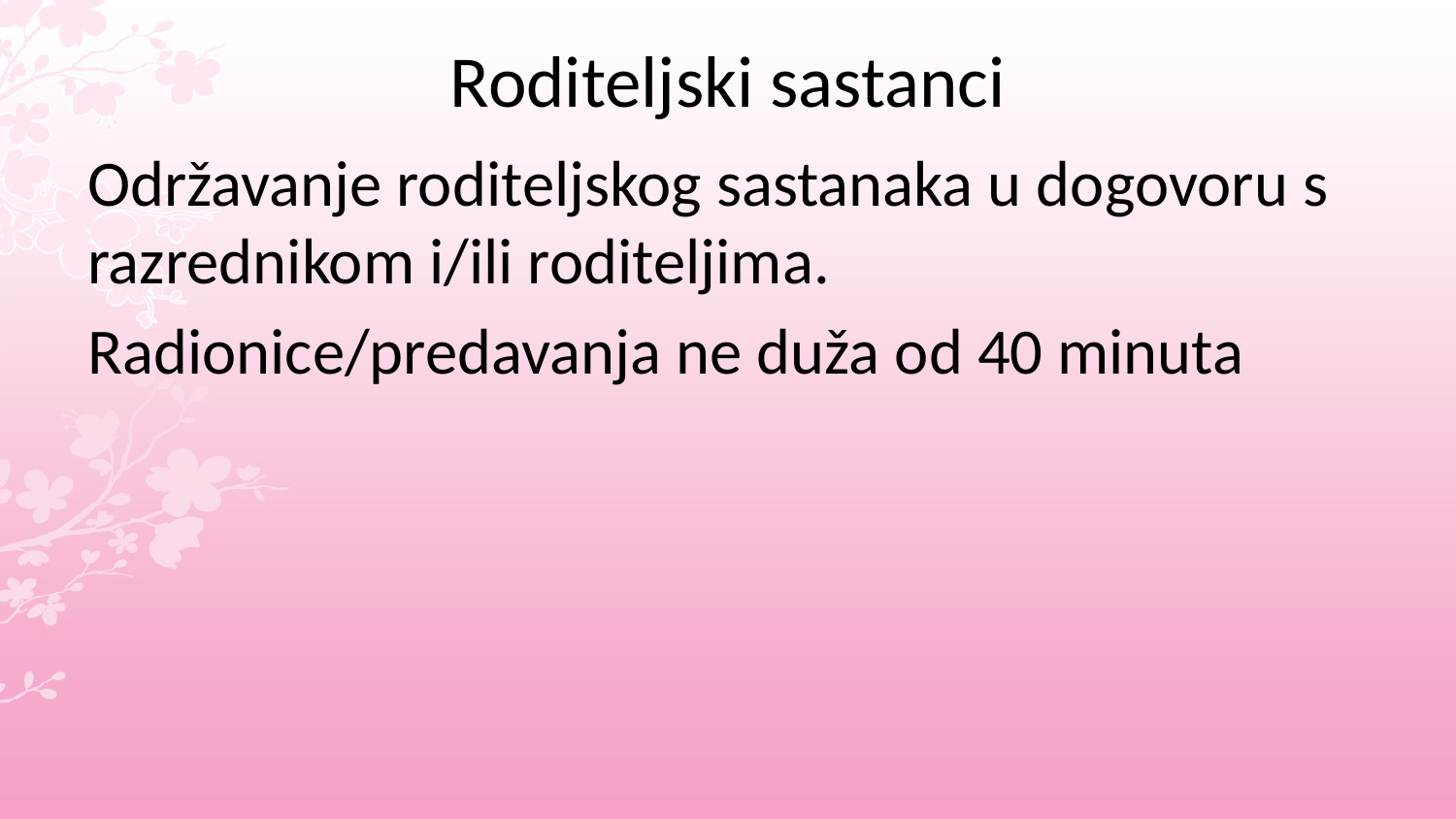

# Roditeljski sastanci
Održavanje roditeljskog sastanaka u dogovoru s razrednikom i/ili roditeljima.
Radionice/predavanja ne duža od 40 minuta